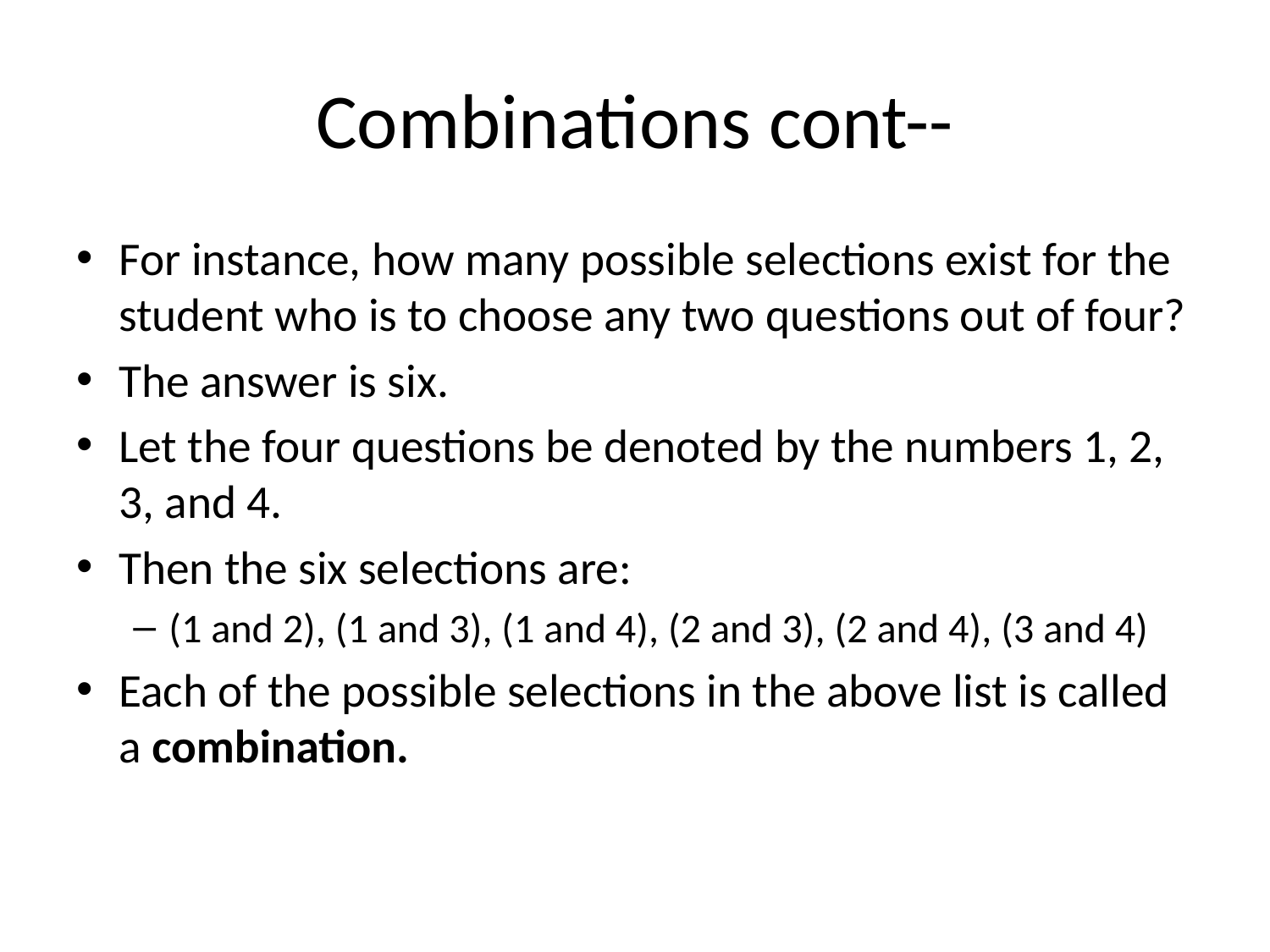

# Combinations cont--
For instance, how many possible selections exist for the student who is to choose any two questions out of four?
The answer is six.
Let the four questions be denoted by the numbers 1, 2, 3, and 4.
Then the six selections are:
(1 and 2), (1 and 3), (1 and 4), (2 and 3), (2 and 4), (3 and 4)
Each of the possible selections in the above list is called a combination.